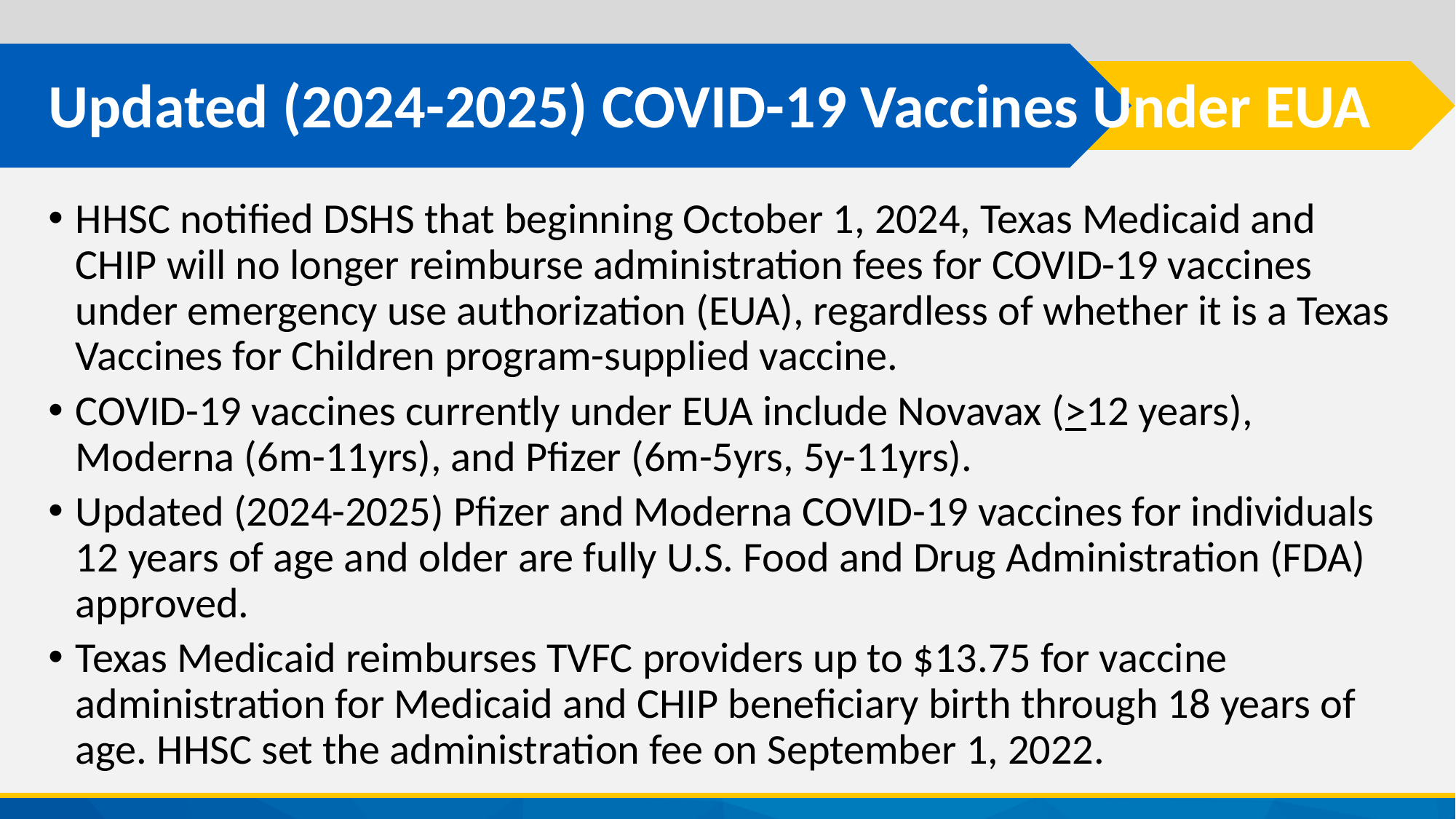

# Updated (2024-2025) COVID-19 Vaccines Under EUA
HHSC notified DSHS that beginning October 1, 2024, Texas Medicaid and CHIP will no longer reimburse administration fees for COVID-19 vaccines under emergency use authorization (EUA), regardless of whether it is a Texas Vaccines for Children program-supplied vaccine.
COVID-19 vaccines currently under EUA include Novavax (>12 years), Moderna (6m-11yrs), and Pfizer (6m-5yrs, 5y-11yrs).
Updated (2024-2025) Pfizer and Moderna COVID-19 vaccines for individuals 12 years of age and older are fully U.S. Food and Drug Administration (FDA) approved.
Texas Medicaid reimburses TVFC providers up to $13.75 for vaccine administration for Medicaid and CHIP beneficiary birth through 18 years of age. HHSC set the administration fee on September 1, 2022.